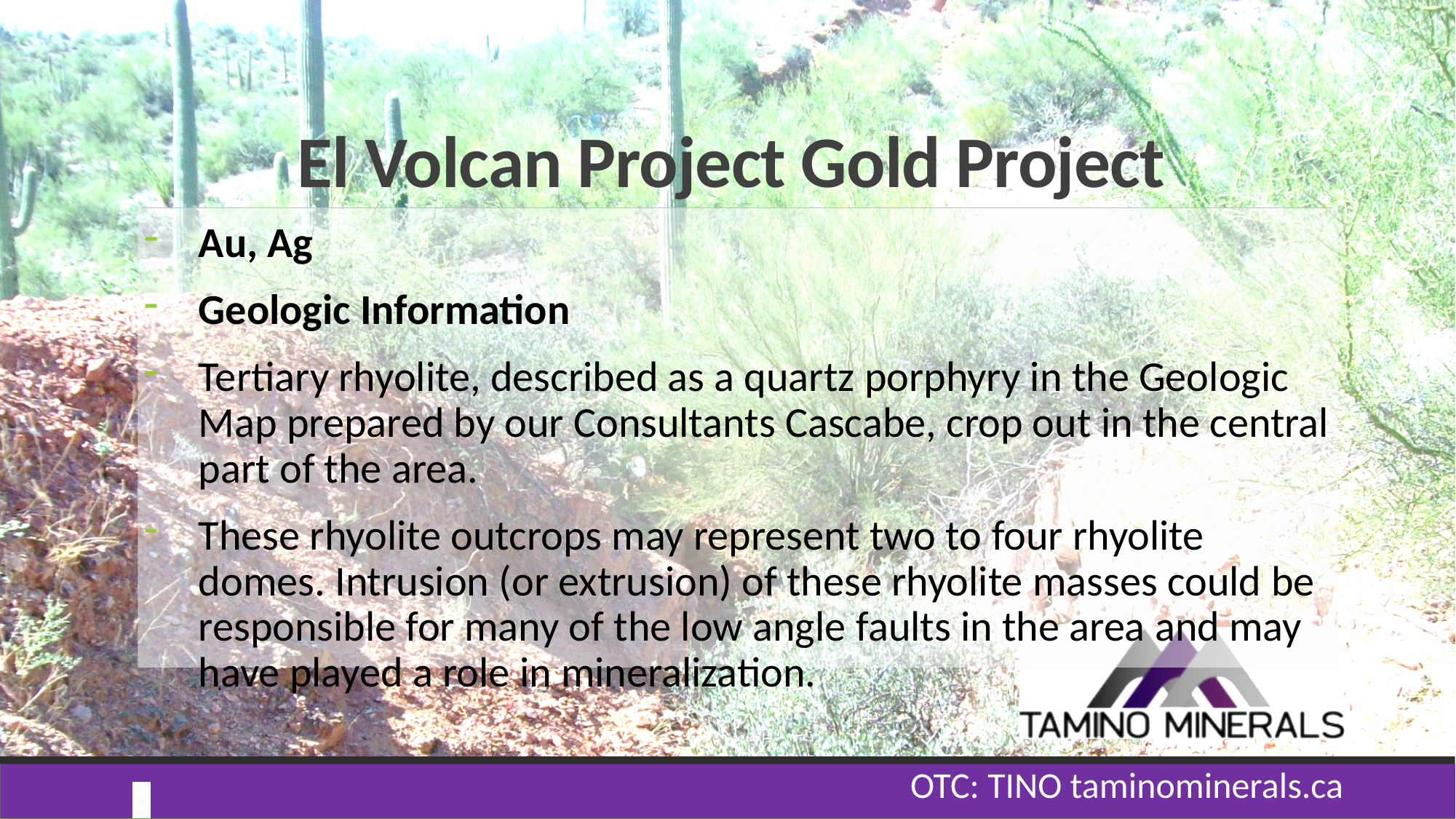

# El Volcan Project Gold Project
Au, Ag
Geologic Information
Tertiary rhyolite, described as a quartz porphyry in the Geologic Map prepared by our Consultants Cascabe, crop out in the central part of the area.
These rhyolite outcrops may represent two to four rhyolite domes. Intrusion (or extrusion) of these rhyolite masses could be responsible for many of the low angle faults in the area and may have played a role in mineralization. ​